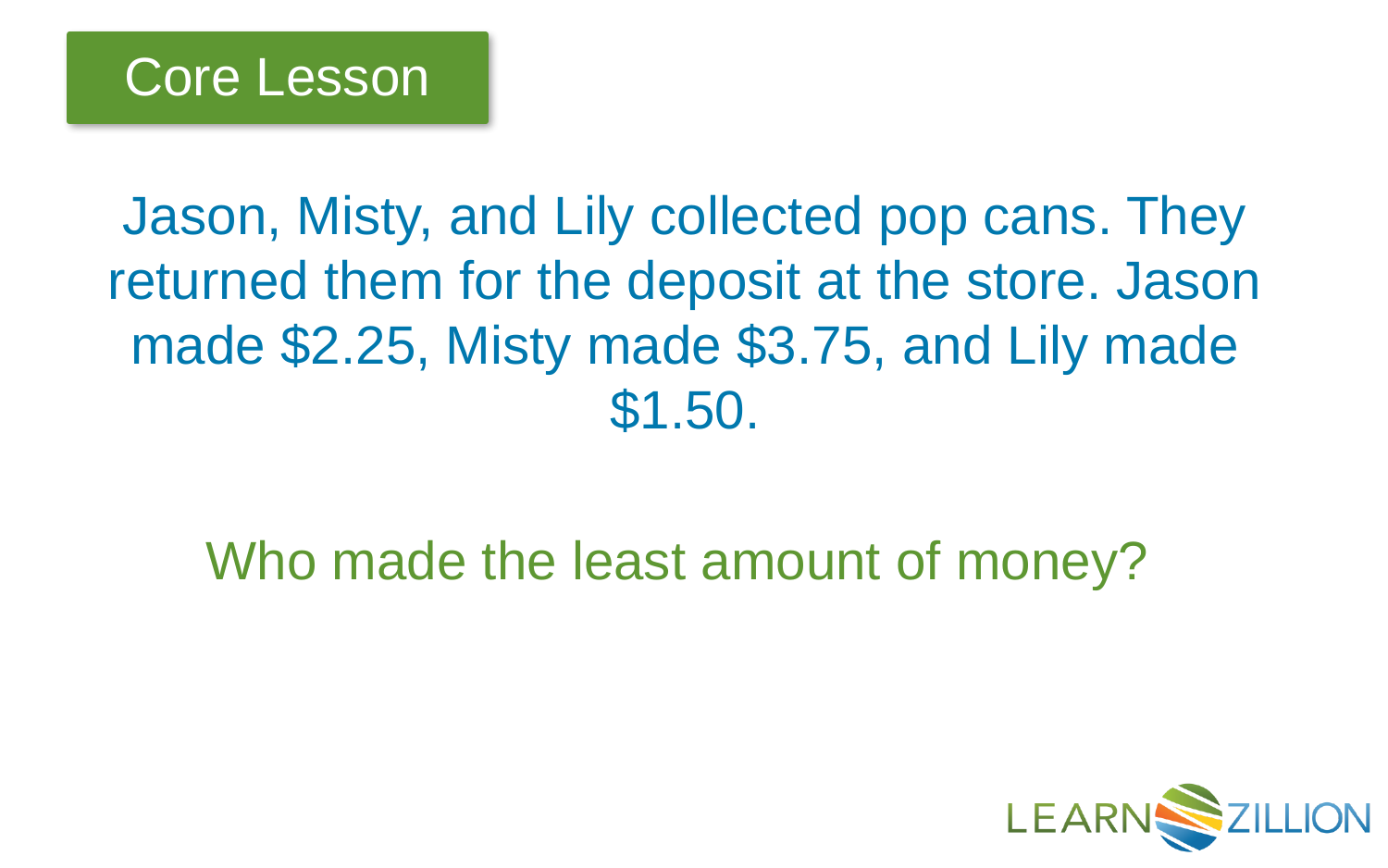

Jason, Misty, and Lily collected pop cans. They returned them for the deposit at the store. Jason made $2.25, Misty made $3.75, and Lily made $1.50.

Who made the least amount of money?